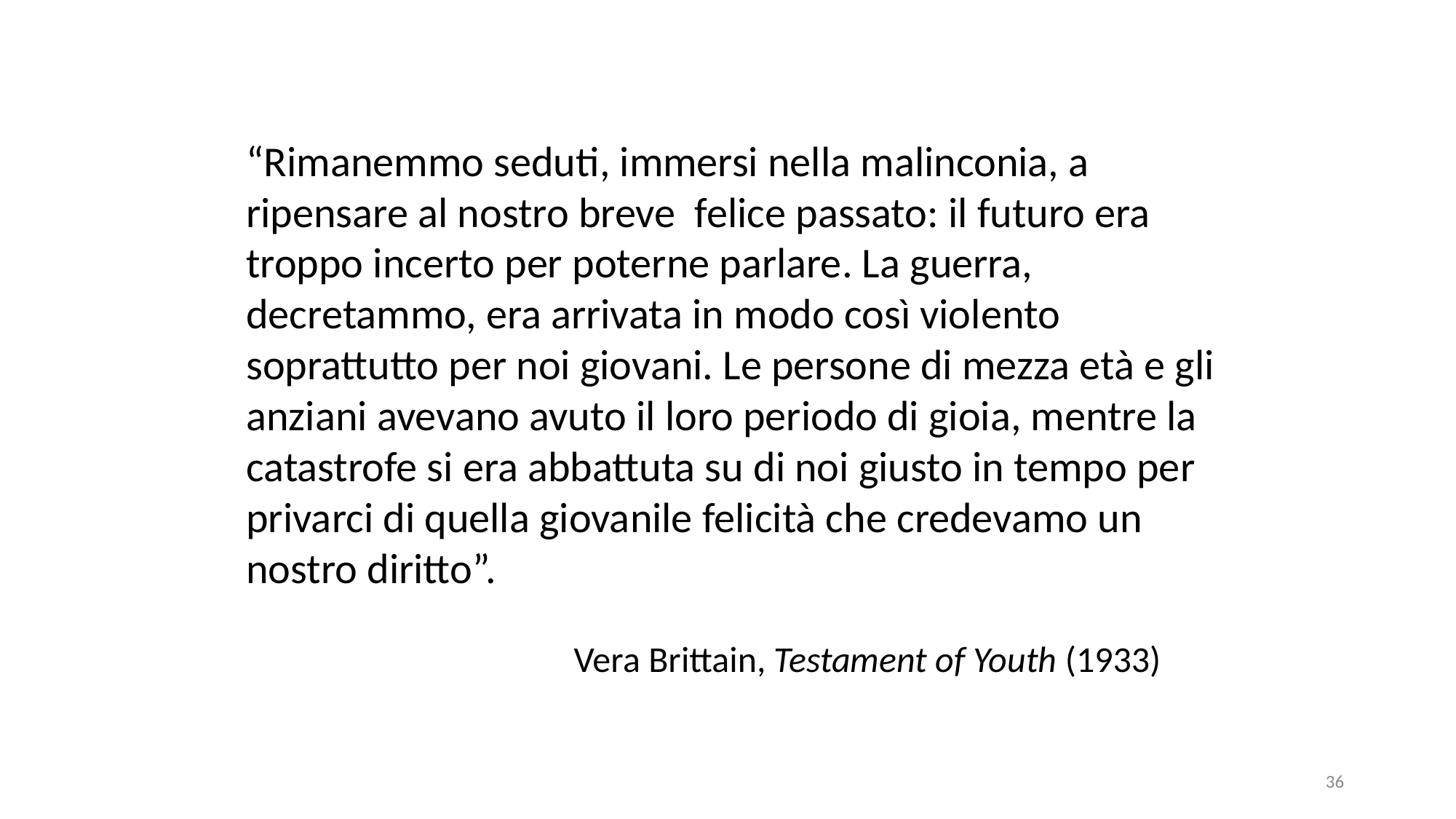

“Rimanemmo seduti, immersi nella malinconia, a ripensare al nostro breve  felice passato: il futuro era troppo incerto per poterne parlare. La guerra, decretammo, era arrivata in modo così violento soprattutto per noi giovani. Le persone di mezza età e gli anziani avevano avuto il loro periodo di gioia, mentre la catastrofe si era abbattuta su di noi giusto in tempo per privarci di quella giovanile felicità che credevamo un nostro diritto”.

			Vera Brittain, Testament of Youth (1933)
36